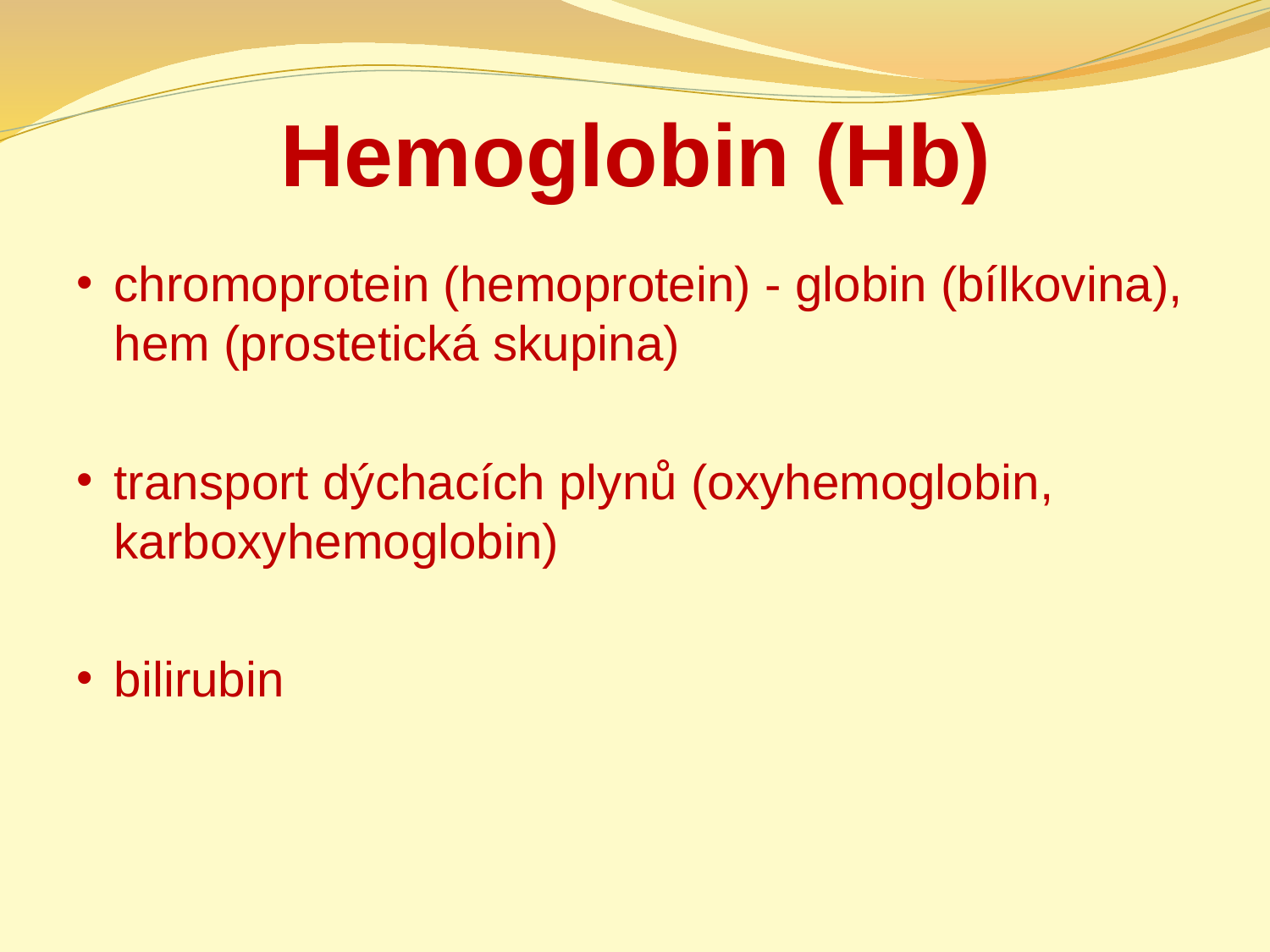

# Hemoglobin (Hb)
chromoprotein (hemoprotein) - globin (bílkovina), hem (prostetická skupina)

transport dýchacích plynů (oxyhemoglobin, karboxyhemoglobin)

bilirubin